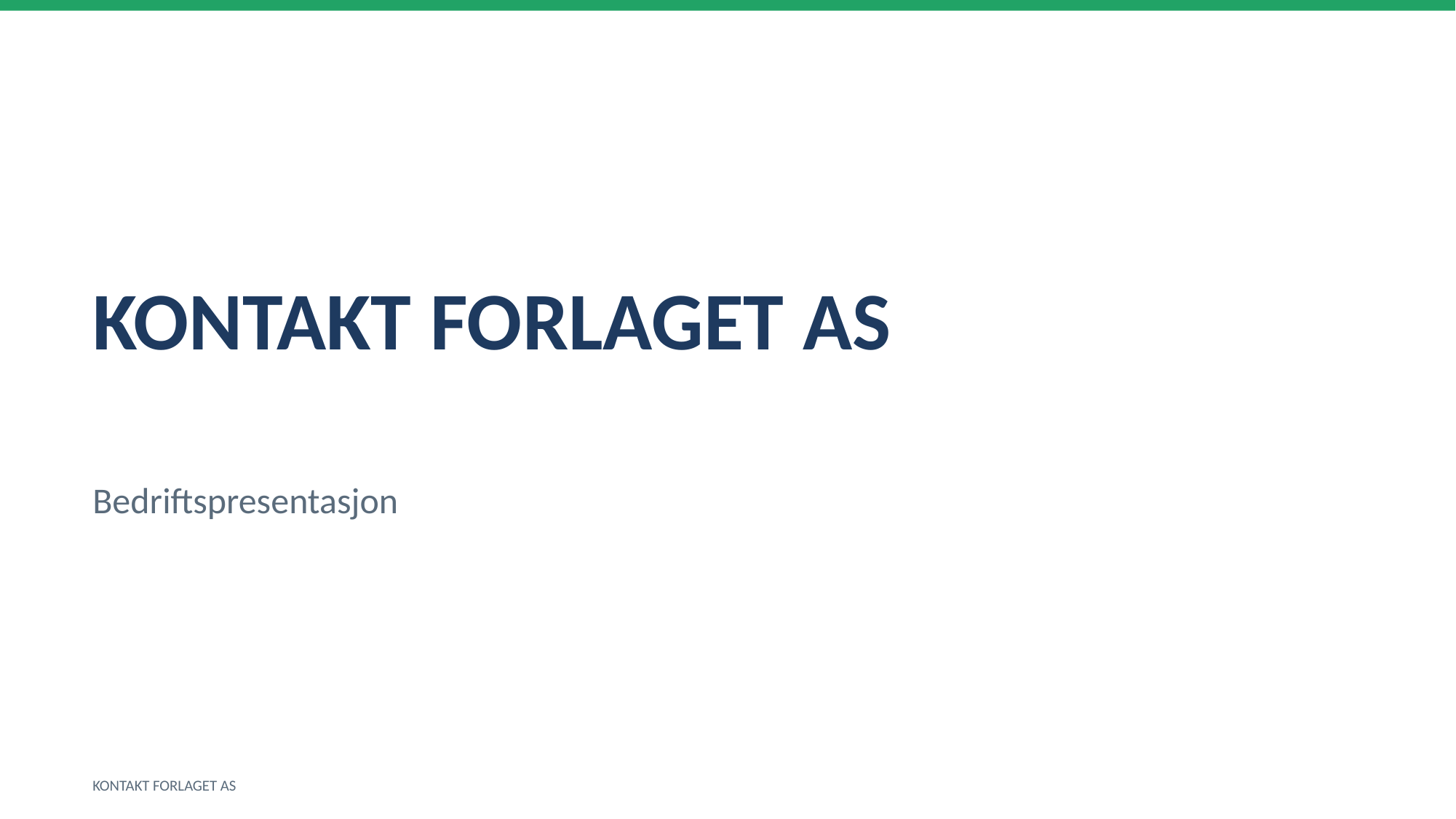

KONTAKT FORLAGET AS
Bedriftspresentasjon
KONTAKT FORLAGET AS